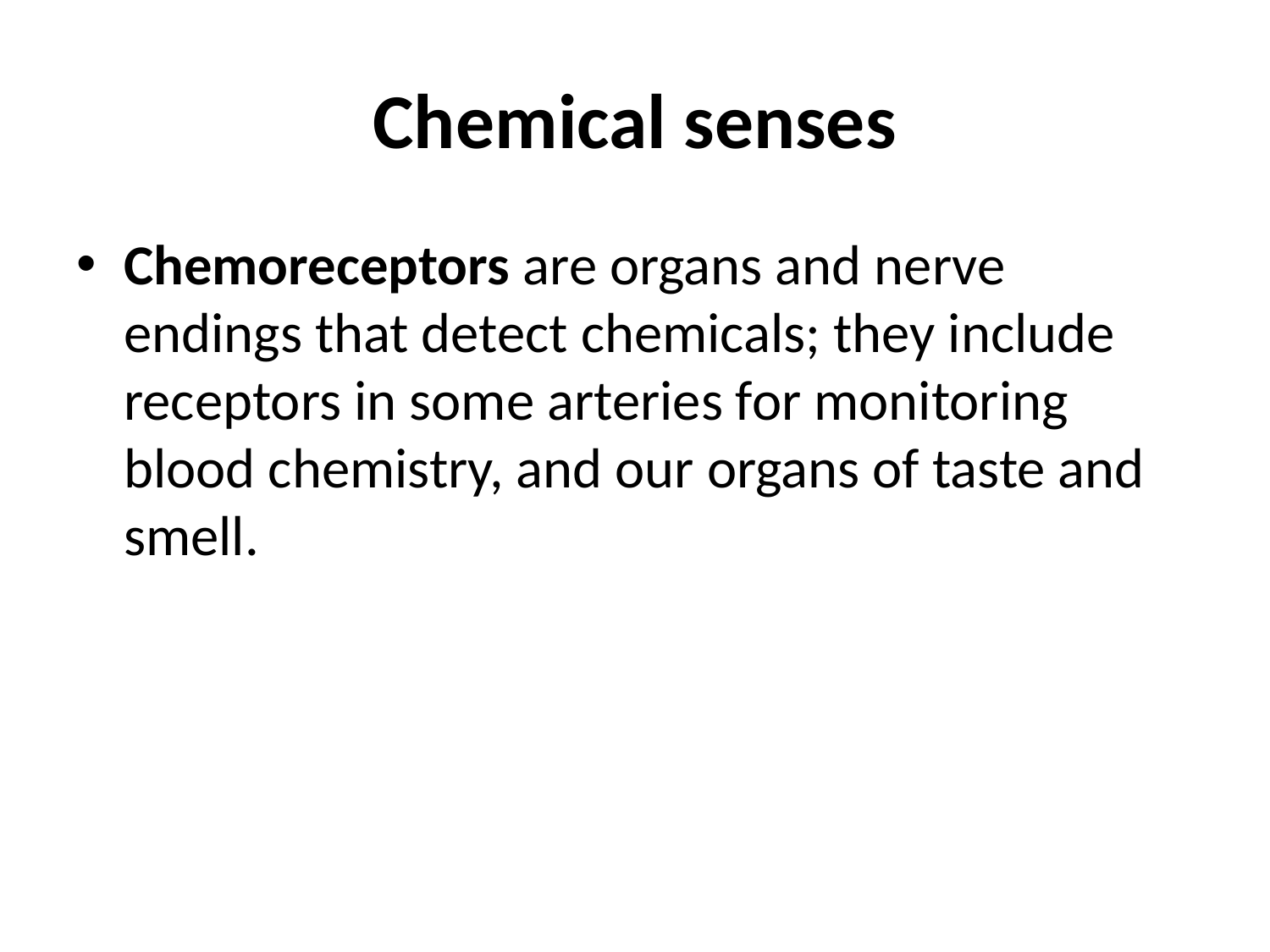

# Chemical senses
Chemoreceptors are organs and nerve endings that detect chemicals; they include receptors in some arteries for monitoring blood chemistry, and our organs of taste and smell.